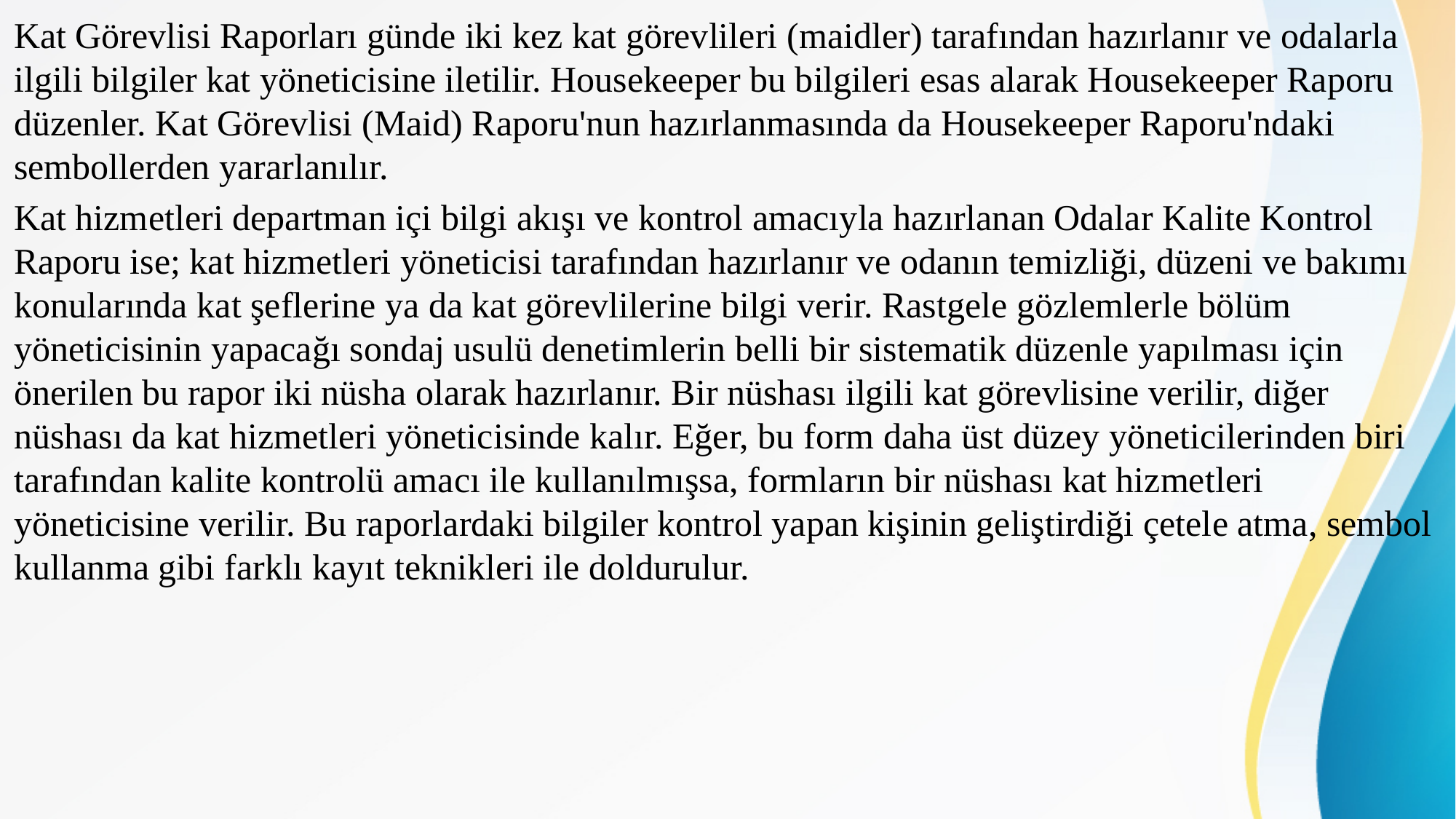

Kat Görevlisi Raporları günde iki kez kat görevlileri (maidler) tarafından hazırlanır ve odalarla ilgili bilgiler kat yöneticisine iletilir. Housekeeper bu bilgileri esas alarak Housekeeper Raporu düzenler. Kat Görevlisi (Maid) Raporu'nun hazırlanmasında da Housekeeper Raporu'ndaki sembollerden yararlanılır.
Kat hizmetleri departman içi bilgi akışı ve kontrol amacıyla hazırlanan Odalar Kalite Kontrol Raporu ise; kat hizmetleri yöneticisi tarafından hazırlanır ve odanın temizliği, düzeni ve bakımı konularında kat şeflerine ya da kat görevlilerine bilgi verir. Rastgele gözlemlerle bölüm yöneticisinin yapacağı sondaj usulü denetimlerin belli bir sistematik düzenle yapılması için önerilen bu rapor iki nüsha olarak hazırlanır. Bir nüshası ilgili kat görevlisine verilir, diğer nüshası da kat hizmetleri yöneticisinde kalır. Eğer, bu form daha üst düzey yöneticilerinden biri tarafından kalite kontrolü amacı ile kullanılmışsa, formların bir nüshası kat hizmetleri yöneticisine verilir. Bu raporlardaki bilgiler kontrol yapan kişinin geliştirdiği çetele atma, sembol kullanma gibi farklı kayıt teknikleri ile doldurulur.